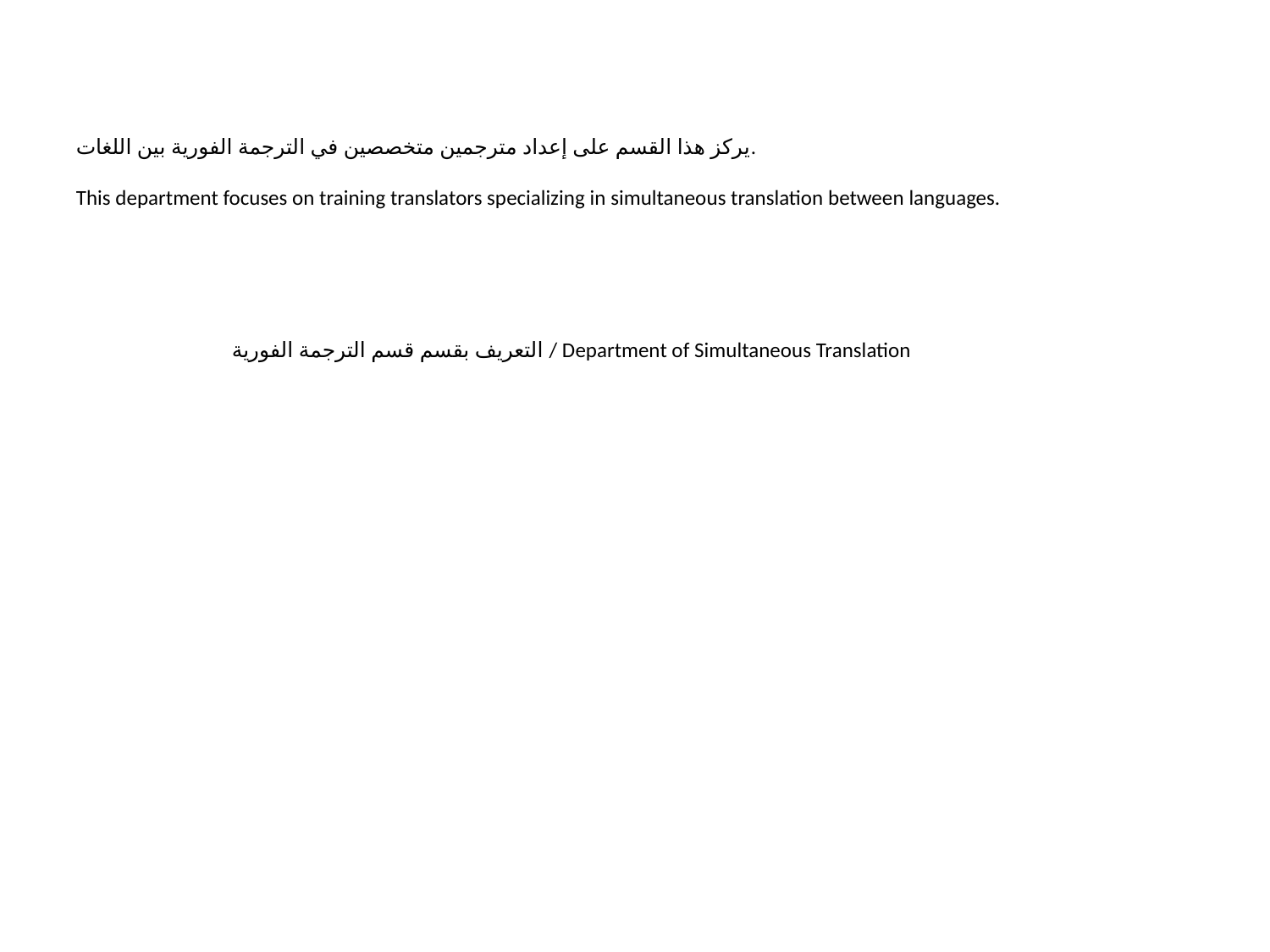

# التعريف بقسم قسم الترجمة الفورية / Department of Simultaneous Translation
يركز هذا القسم على إعداد مترجمين متخصصين في الترجمة الفورية بين اللغات.

This department focuses on training translators specializing in simultaneous translation between languages.